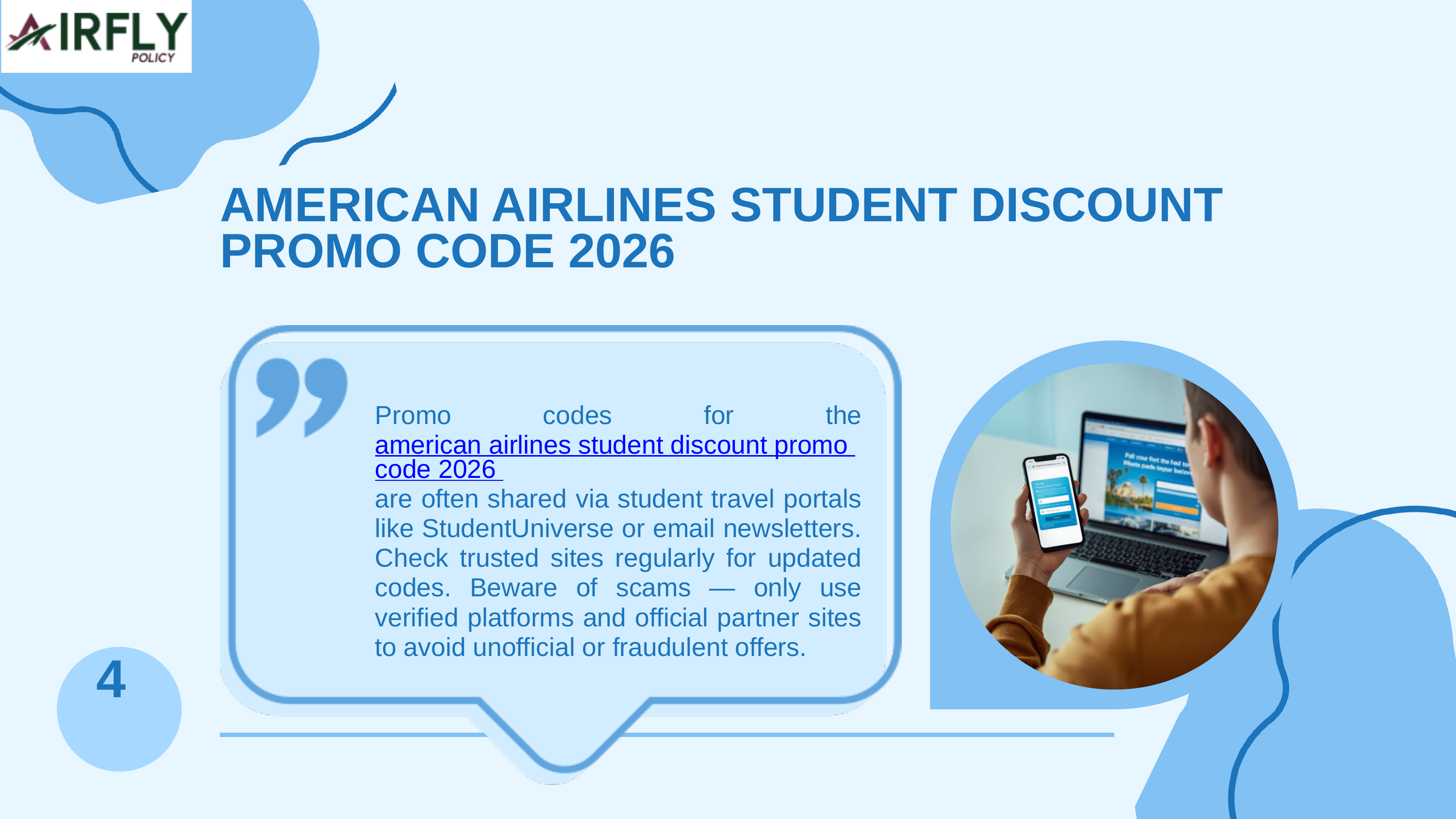

AMERICAN AIRLINES STUDENT DISCOUNT PROMO CODE 2026

Promo codes for the american airlines student discount promo code 2026 are often shared via student travel portals like StudentUniverse or email newsletters. Check trusted sites regularly for updated codes. Beware of scams — only use verified platforms and official partner sites to avoid unofficial or fraudulent offers.

4